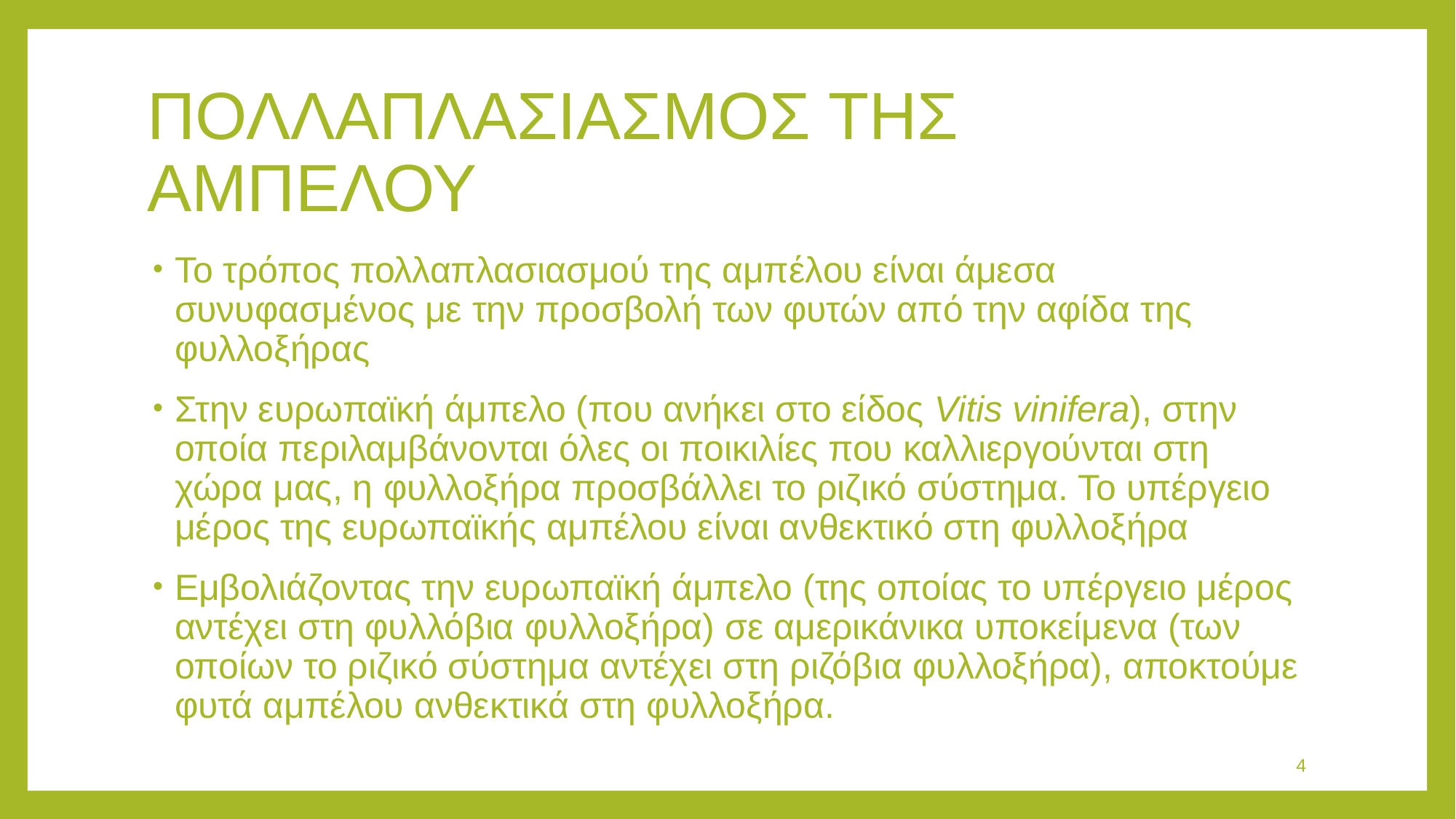

# ΠΟΛΛΑΠΛΑΣΙΑΣΜΟΣ ΤΗΣ ΑΜΠΕΛΟΥ
Το τρόπος πολλαπλασιασμού της αμπέλου είναι άμεσα συνυφασμένος με την προσβολή των φυτών από την αφίδα της φυλλοξήρας
Στην ευρωπαϊκή άμπελο (που ανήκει στο είδος Vitis vinifera), στην οποία περιλαμβάνονται όλες οι ποικιλίες που καλλιεργούνται στη χώρα μας, η φυλλοξήρα προσβάλλει το ριζικό σύστημα. Το υπέργειο μέρος της ευρωπαϊκής αμπέλου είναι ανθεκτικό στη φυλλοξήρα
Εμβολιάζοντας την ευρωπαϊκή άμπελο (της οποίας το υπέργειο μέρος αντέχει στη φυλλόβια φυλλοξήρα) σε αμερικάνικα υποκείμενα (των οποίων το ριζικό σύστημα αντέχει στη ριζόβια φυλλοξήρα), αποκτούμε φυτά αμπέλου ανθεκτικά στη φυλλοξήρα.
4